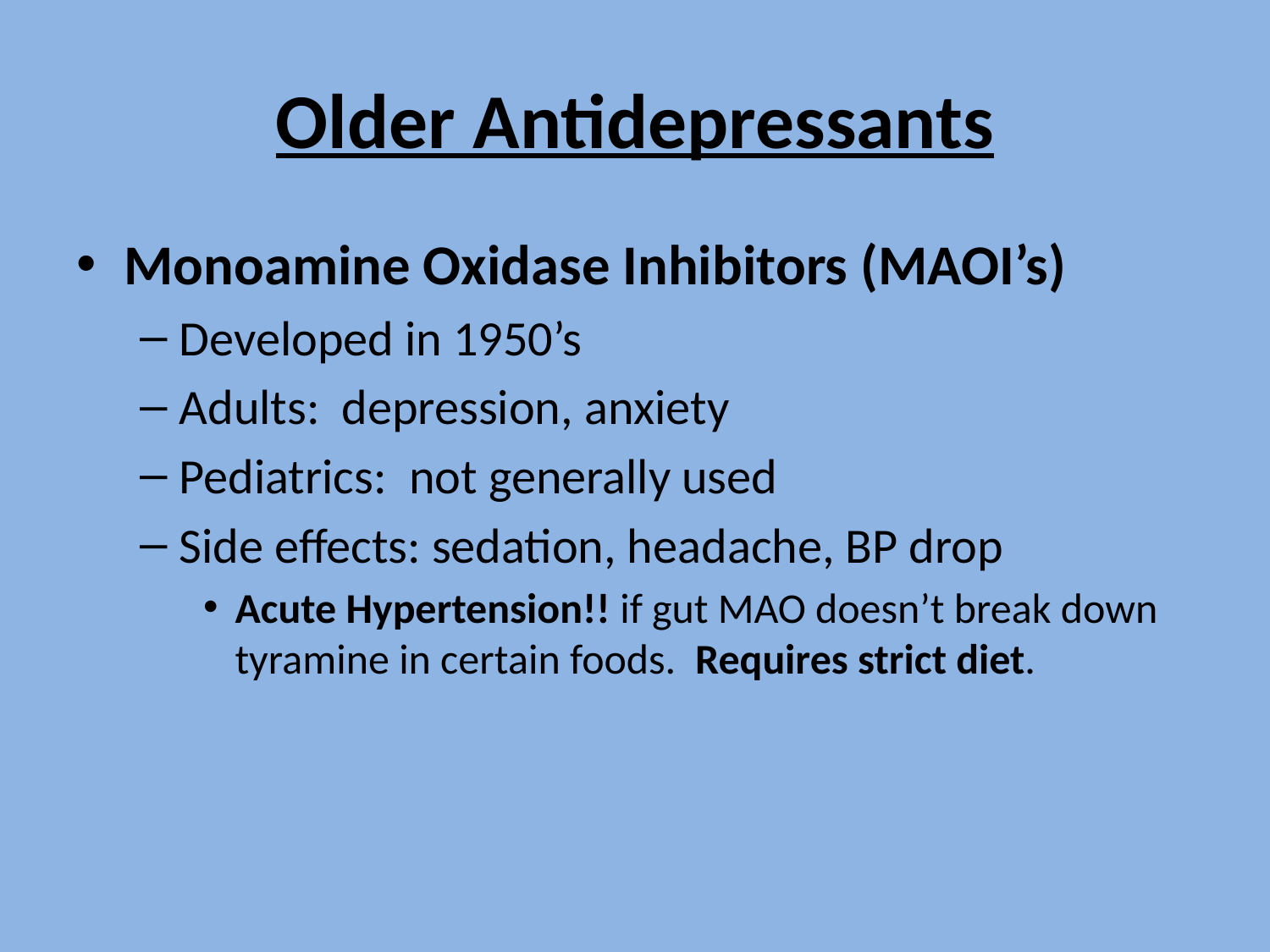

# Older Antidepressants
Monoamine Oxidase Inhibitors (MAOI’s)
Developed in 1950’s
Adults:  depression, anxiety
Pediatrics:  not generally used
Side effects: sedation, headache, BP drop
Acute Hypertension!! if gut MAO doesn’t break down tyramine in certain foods.  Requires strict diet.